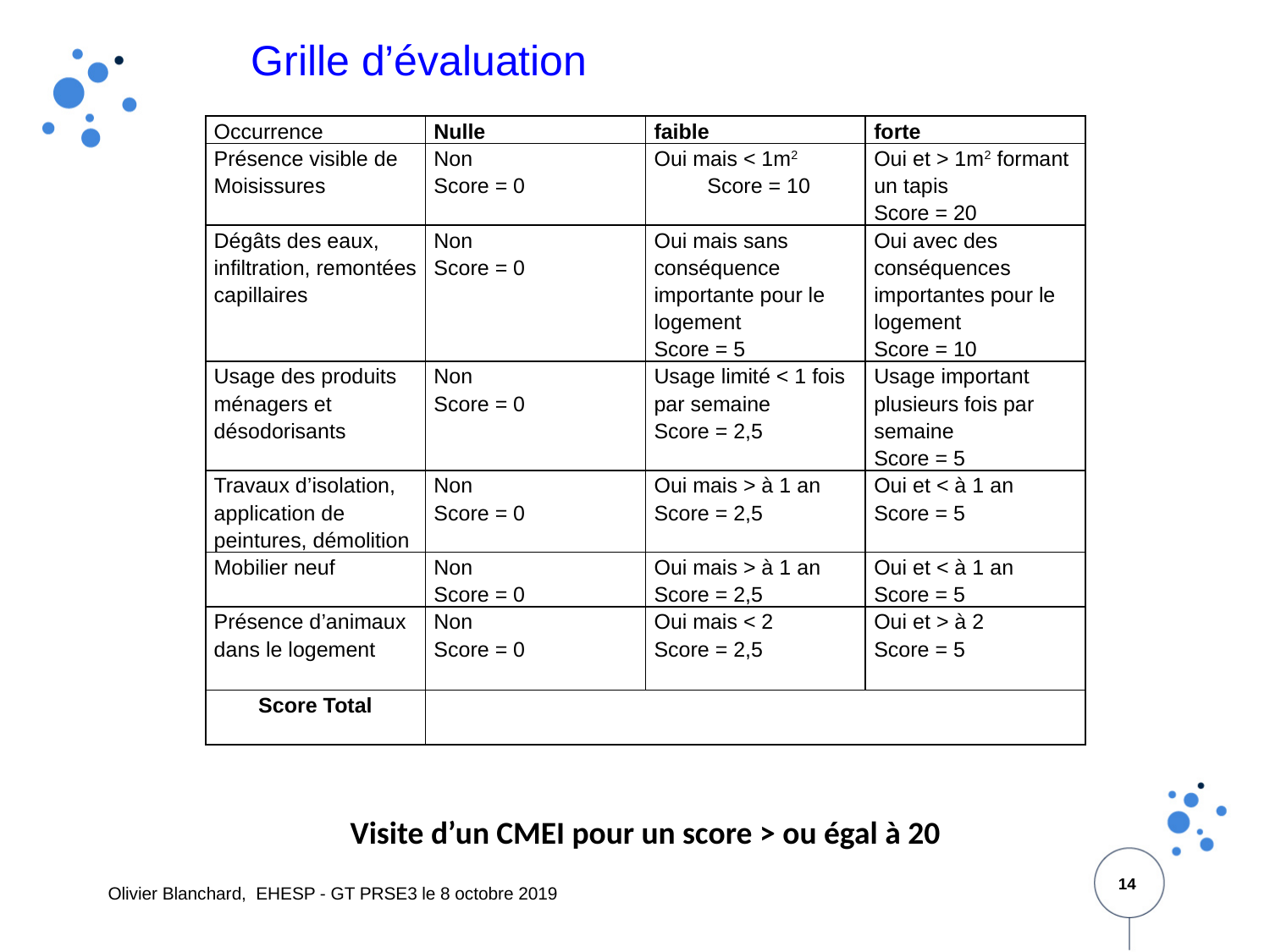

Grille d’évaluation
| Occurrence | Nulle | faible | forte |
| --- | --- | --- | --- |
| Présence visible de Moisissures | Non Score = 0 | Oui mais < 1m2 Score = 10 | Oui et > 1m2 formant un tapis Score = 20 |
| Dégâts des eaux, infiltration, remontées capillaires | Non Score = 0 | Oui mais sans conséquence importante pour le logement Score = 5 | Oui avec des conséquences importantes pour le logement Score = 10 |
| Usage des produits ménagers et désodorisants | Non Score = 0 | Usage limité < 1 fois par semaine Score = 2,5 | Usage important plusieurs fois par semaine Score = 5 |
| Travaux d’isolation, application de peintures, démolition | Non Score = 0 | Oui mais > à 1 an Score = 2,5 | Oui et < à 1 an Score = 5 |
| Mobilier neuf | Non Score = 0 | Oui mais > à 1 an Score = 2,5 | Oui et < à 1 an Score = 5 |
| Présence d’animaux dans le logement | Non Score = 0 | Oui mais < 2 Score = 2,5 | Oui et > à 2 Score = 5 |
| Score Total |  |  |  |
Visite d’un CMEI pour un score > ou égal à 20
14
Olivier Blanchard,  EHESP - GT PRSE3 le 8 octobre 2019